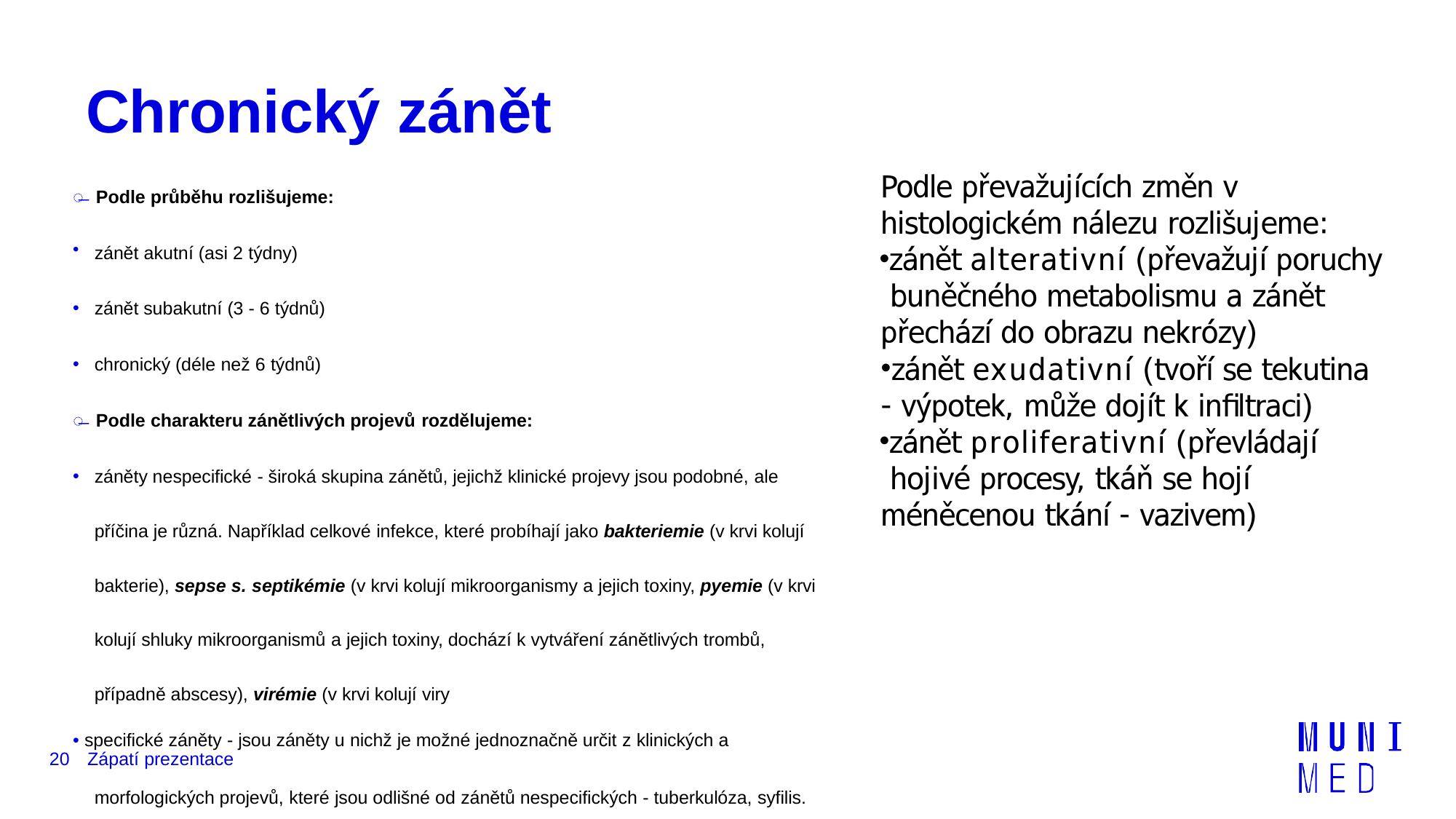

# Chronický zánět
Podle převažujících změn v
histologickém nálezu rozlišujeme:
zánět alterativní (převažují poruchy  buněčného metabolismu a zánět
přechází do obrazu nekrózy)
zánět exudativní (tvoří se tekutina
- výpotek, může dojít k infiltraci)
zánět proliferativní (převládají  hojivé procesy, tkáň se hojí
méněcenou tkání - vazivem)
̶	Podle průběhu rozlišujeme:

zánět akutní (asi 2 týdny)

zánět subakutní (3 - 6 týdnů)

chronický (déle než 6 týdnů)

̶	Podle charakteru zánětlivých projevů rozdělujeme:

záněty nespecifické - široká skupina zánětů, jejichž klinické projevy jsou podobné, ale
příčina je různá. Například celkové infekce, které probíhají jako bakteriemie (v krvi kolují  bakterie), sepse s. septikémie (v krvi kolují mikroorganismy a jejich toxiny, pyemie (v krvi  kolují shluky mikroorganismů a jejich toxiny, dochází k vytváření zánětlivých trombů,  případně abscesy), virémie (v krvi kolují viry
• specifické záněty - jsou záněty u nichž je možné jednoznačně určit z klinických a
20	Zápatí prezentace
morfologických projevů, které jsou odlišné od zánětů nespecifických - tuberkulóza, syfilis.